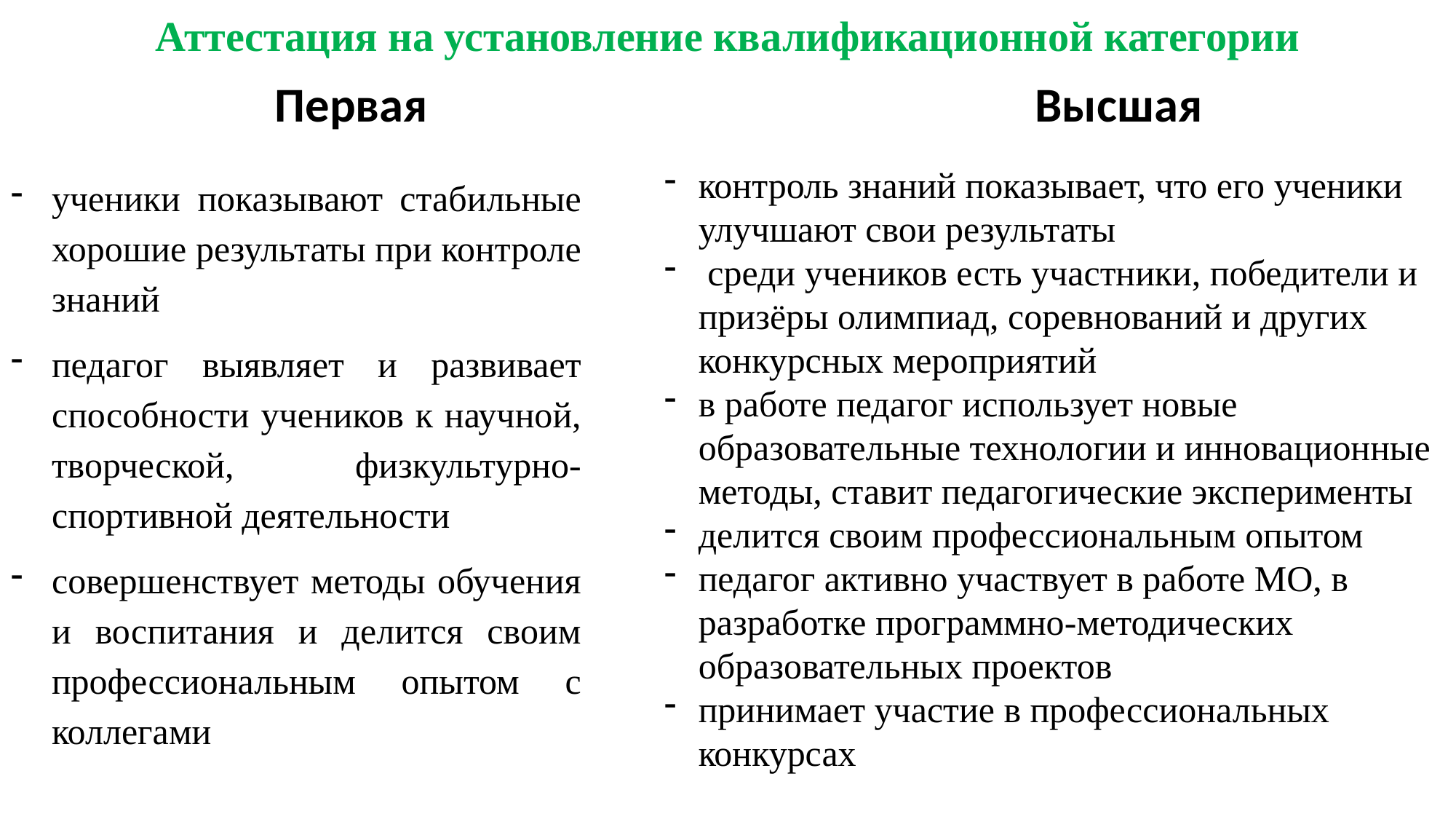

Аттестация на установление квалификационной категории
Первая
Высшая
контроль знаний показывает, что его ученики улучшают свои результаты
 среди учеников есть участники, победители и призёры олимпиад, соревнований и других конкурсных мероприятий
в работе педагог использует новые образовательные технологии и инновационные методы, ставит педагогические эксперименты
делится своим профессиональным опытом
педагог активно участвует в работе МО, в разработке программно-методических образовательных проектов
принимает участие в профессиональных конкурсах
ученики показывают стабильные хорошие результаты при контроле знаний
педагог выявляет и развивает способности учеников к научной, творческой, физкультурно-спортивной деятельности
совершенствует методы обучения и воспитания и делится своим профессиональным опытом с коллегами